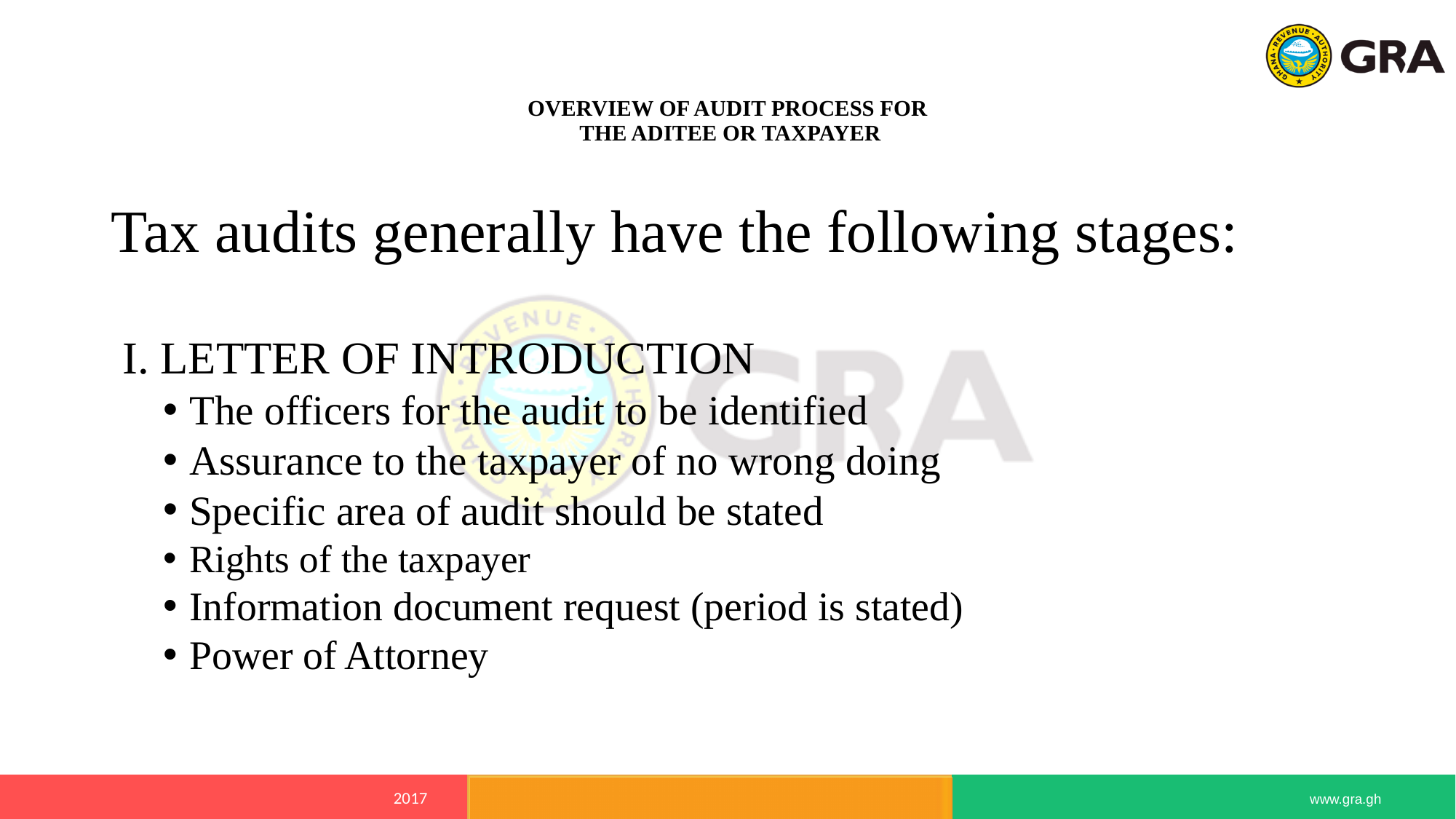

# OVERVIEW OF AUDIT PROCESS FOR THE ADITEE OR TAXPAYER
Tax audits generally have the following stages:

 I. LETTER OF INTRODUCTION
The officers for the audit to be identified
Assurance to the taxpayer of no wrong doing
Specific area of audit should be stated
Rights of the taxpayer
Information document request (period is stated)
Power of Attorney

POLICY & PROGRAMMES - D.T.R.D
2017